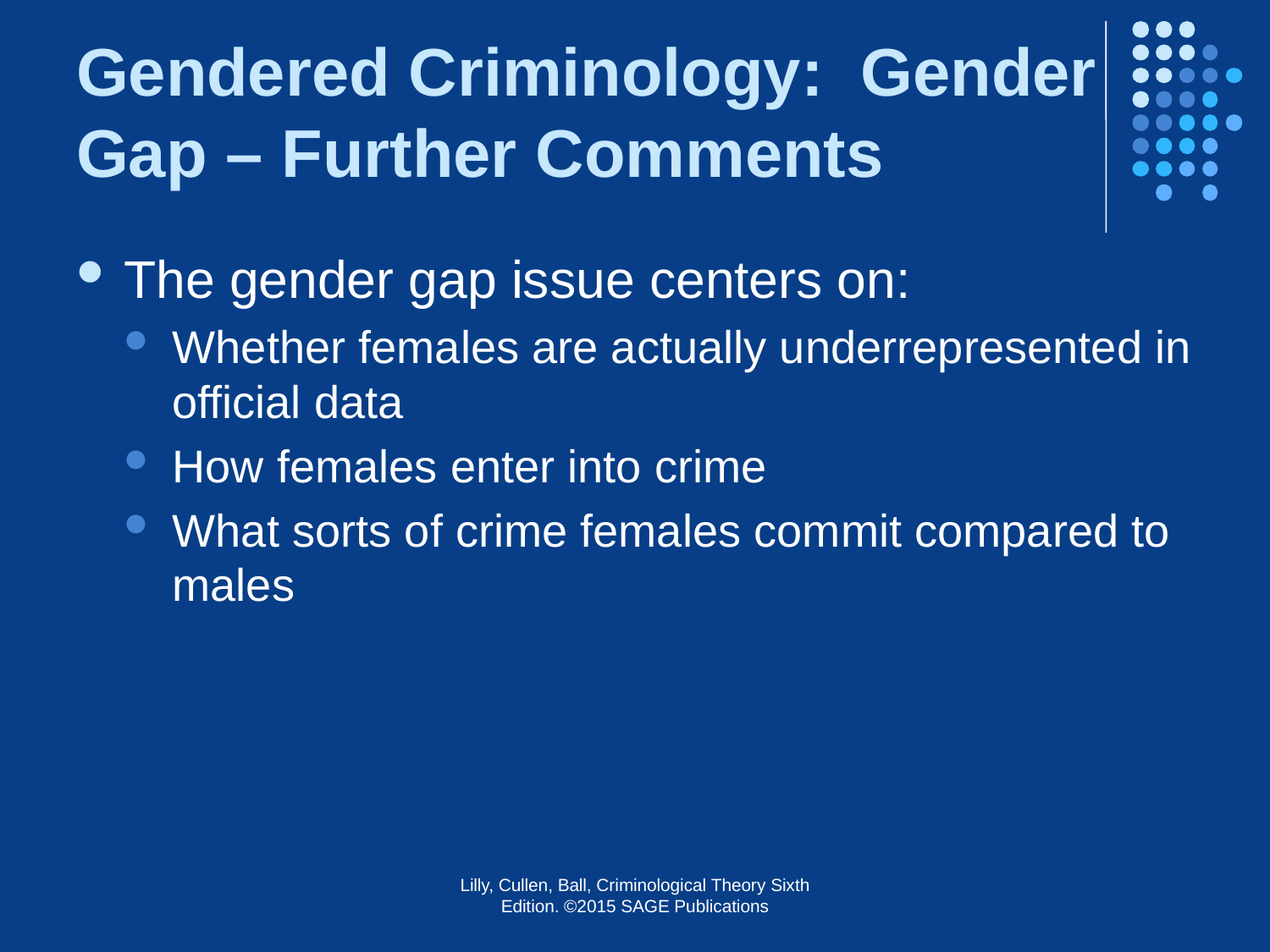

# Gendered Criminology:  Gender Gap – Further Comments
The gender gap issue centers on:
Whether females are actually underrepresented in official data
How females enter into crime
What sorts of crime females commit compared to males
Lilly, Cullen, Ball, Criminological Theory Sixth Edition. ©2015 SAGE Publications